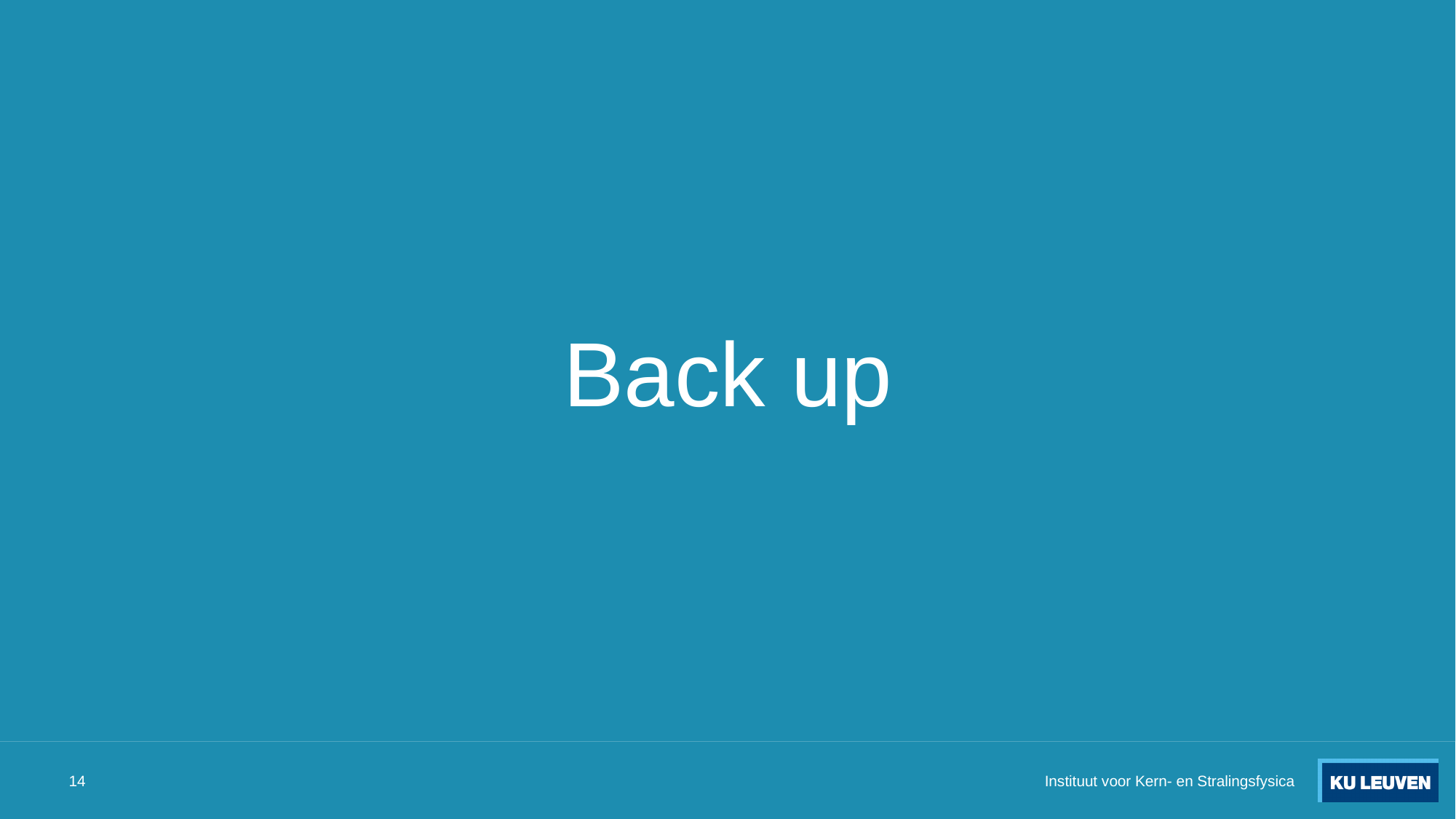

# Back up
14
Instituut voor Kern- en Stralingsfysica